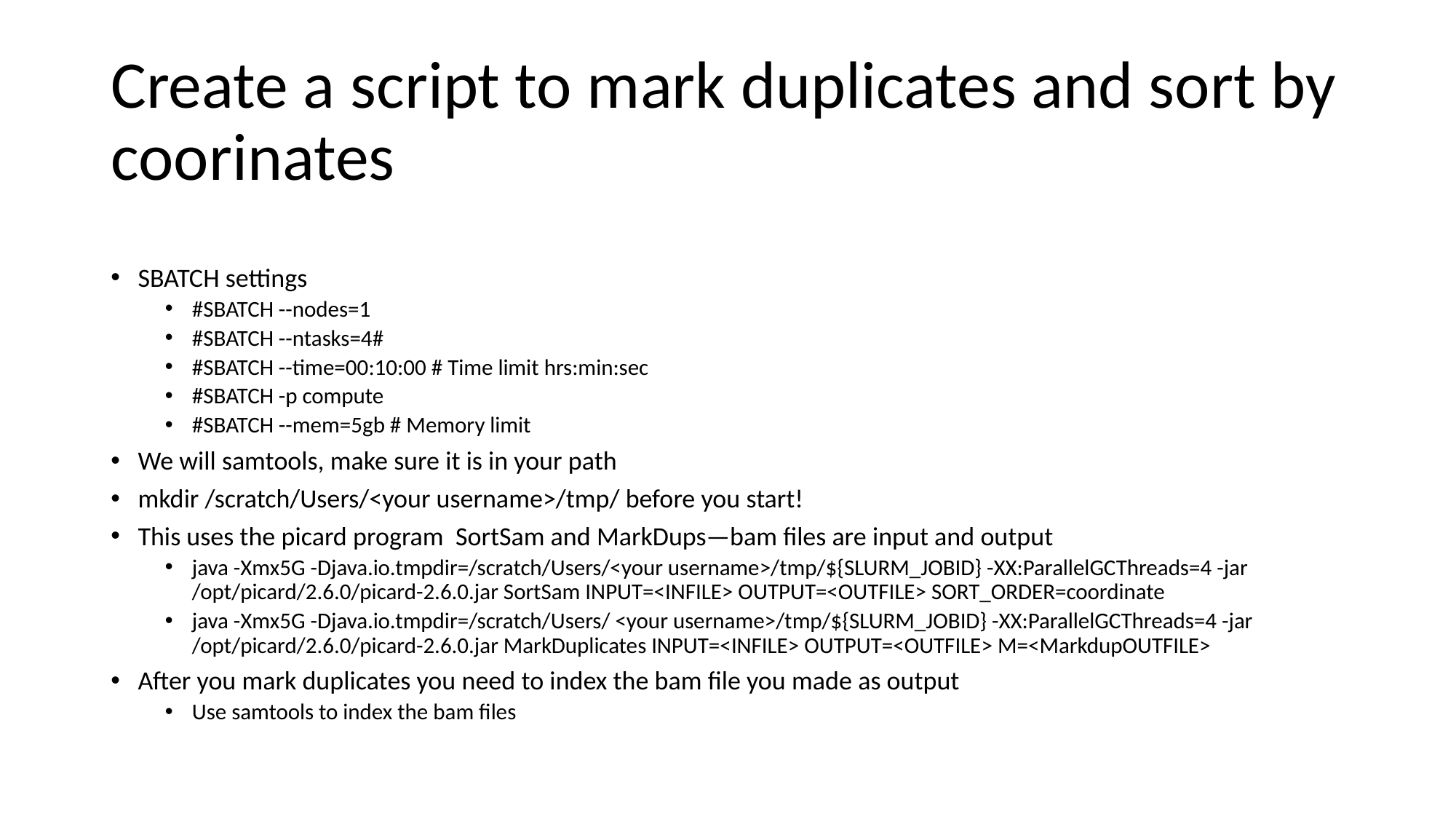

# Create a script to mark duplicates and sort by coorinates

SBATCH settings
#SBATCH --nodes=1
#SBATCH --ntasks=4#
#SBATCH --time=00:10:00 # Time limit hrs:min:sec
#SBATCH -p compute
#SBATCH --mem=5gb # Memory limit
We will samtools, make sure it is in your path
mkdir /scratch/Users/<your username>/tmp/ before you start!
This uses the picard program  SortSam and MarkDups—bam files are input and output
java -Xmx5G -Djava.io.tmpdir=/scratch/Users/<your username>/tmp/${SLURM_JOBID} -XX:ParallelGCThreads=4 -jar /opt/picard/2.6.0/picard-2.6.0.jar SortSam INPUT=<INFILE> OUTPUT=<OUTFILE> SORT_ORDER=coordinate
java -Xmx5G -Djava.io.tmpdir=/scratch/Users/ <your username>/tmp/${SLURM_JOBID} -XX:ParallelGCThreads=4 -jar /opt/picard/2.6.0/picard-2.6.0.jar MarkDuplicates INPUT=<INFILE> OUTPUT=<OUTFILE> M=<MarkdupOUTFILE>
After you mark duplicates you need to index the bam file you made as output
Use samtools to index the bam files